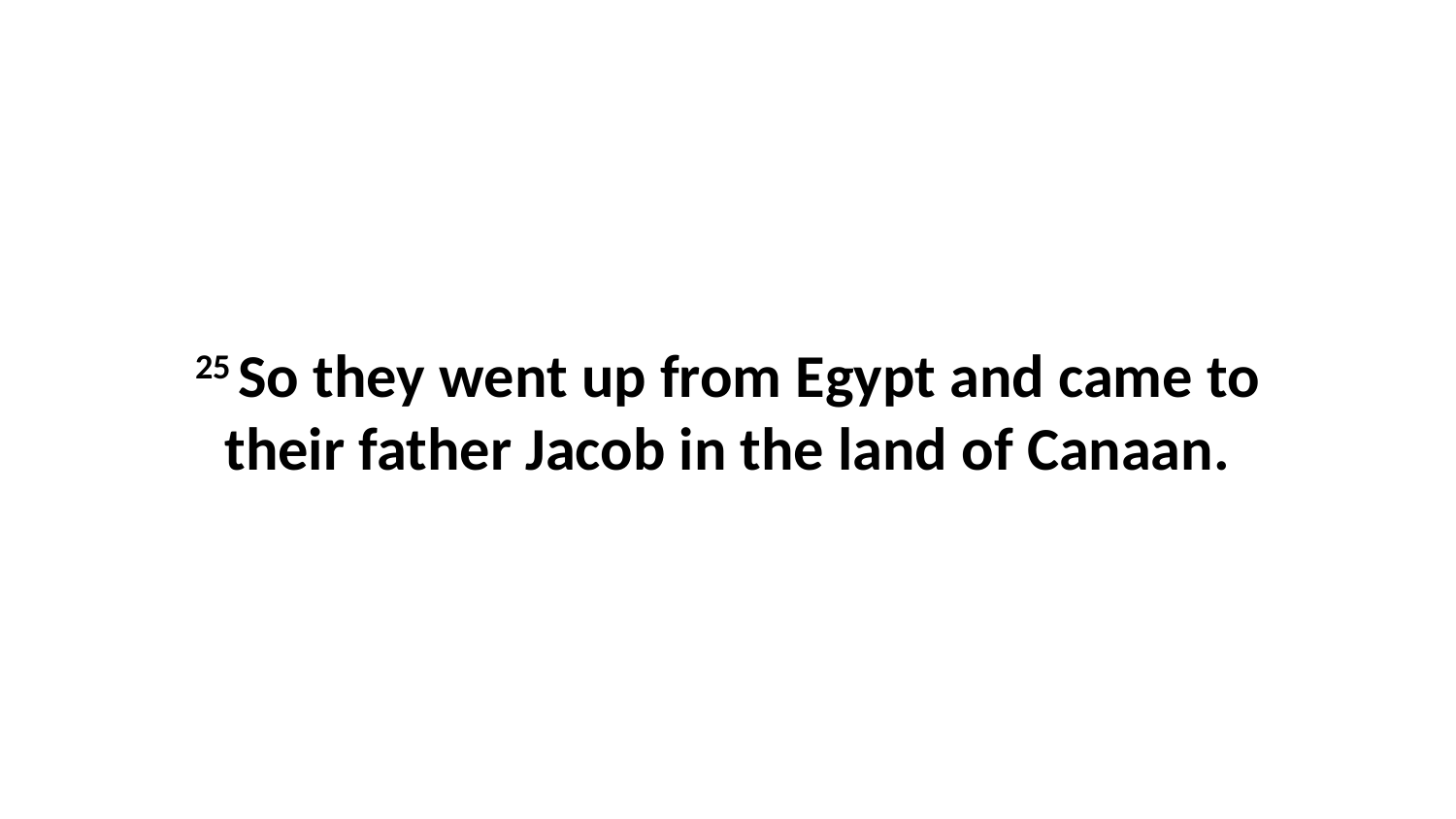

25 So they went up from Egypt and came to their father Jacob in the land of Canaan.